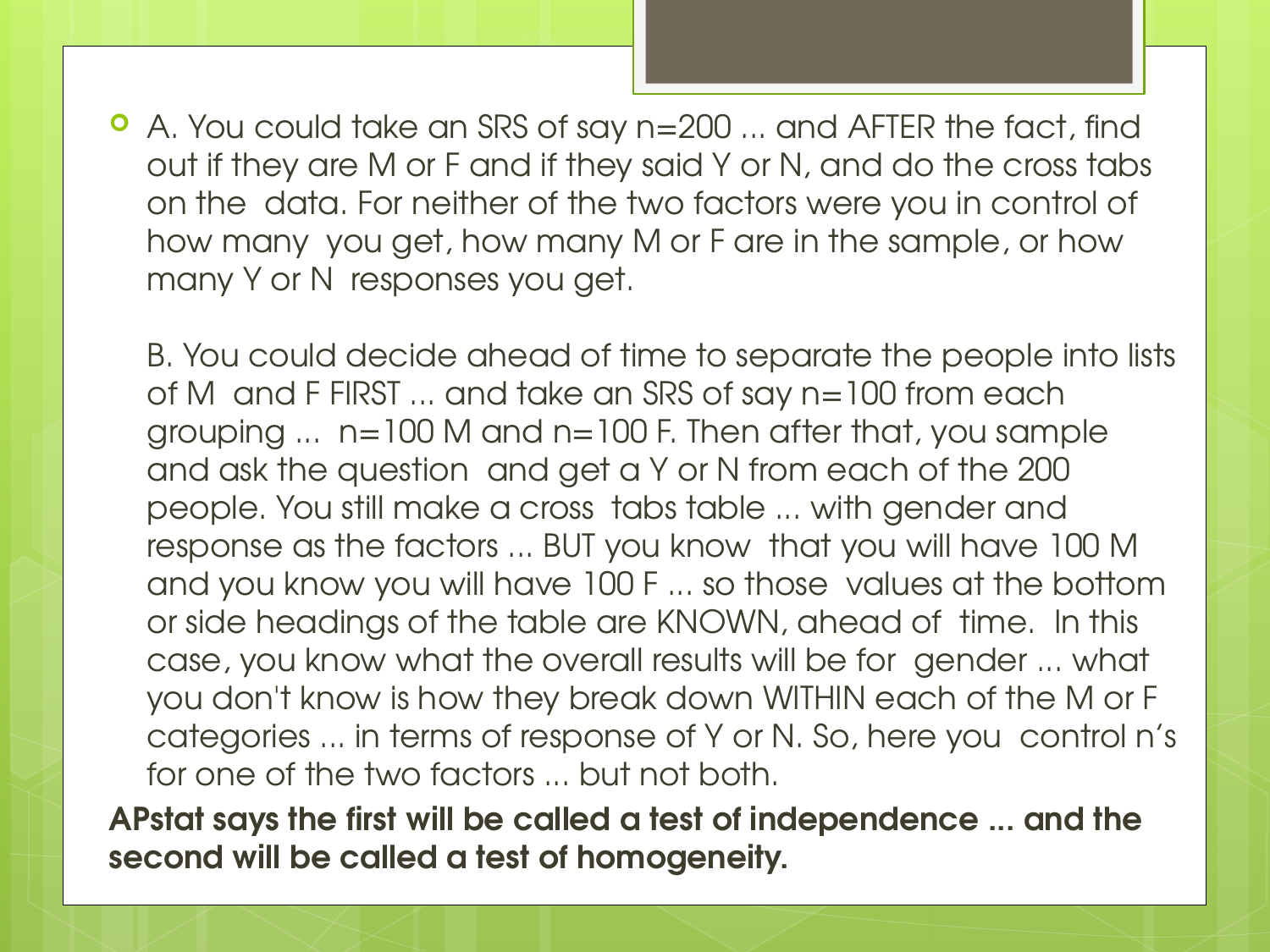

A. You could take an SRS of say n=200 ... and AFTER the fact, find out if they are M or F and if they said Y or N, and do the cross tabs on the  data. For neither of the two factors were you in control of how many  you get, how many M or F are in the sample, or how many Y or N  responses you get.
B. You could decide ahead of time to separate the people into lists of M  and F FIRST ... and take an SRS of say n=100 from each grouping ...  n=100 M and n=100 F. Then after that, you sample and ask the question  and get a Y or N from each of the 200 people. You still make a cross  tabs table ... with gender and response as the factors ... BUT you know  that you will have 100 M and you know you will have 100 F ... so those  values at the bottom or side headings of the table are KNOWN, ahead of  time.  In this case, you know what the overall results will be for  gender ... what you don't know is how they break down WITHIN each of the M or F categories ... in terms of response of Y or N. So, here you  control n’s for one of the two factors ... but not both.
APstat says the first will be called a test of independence ... and the
second will be called a test of homogeneity.